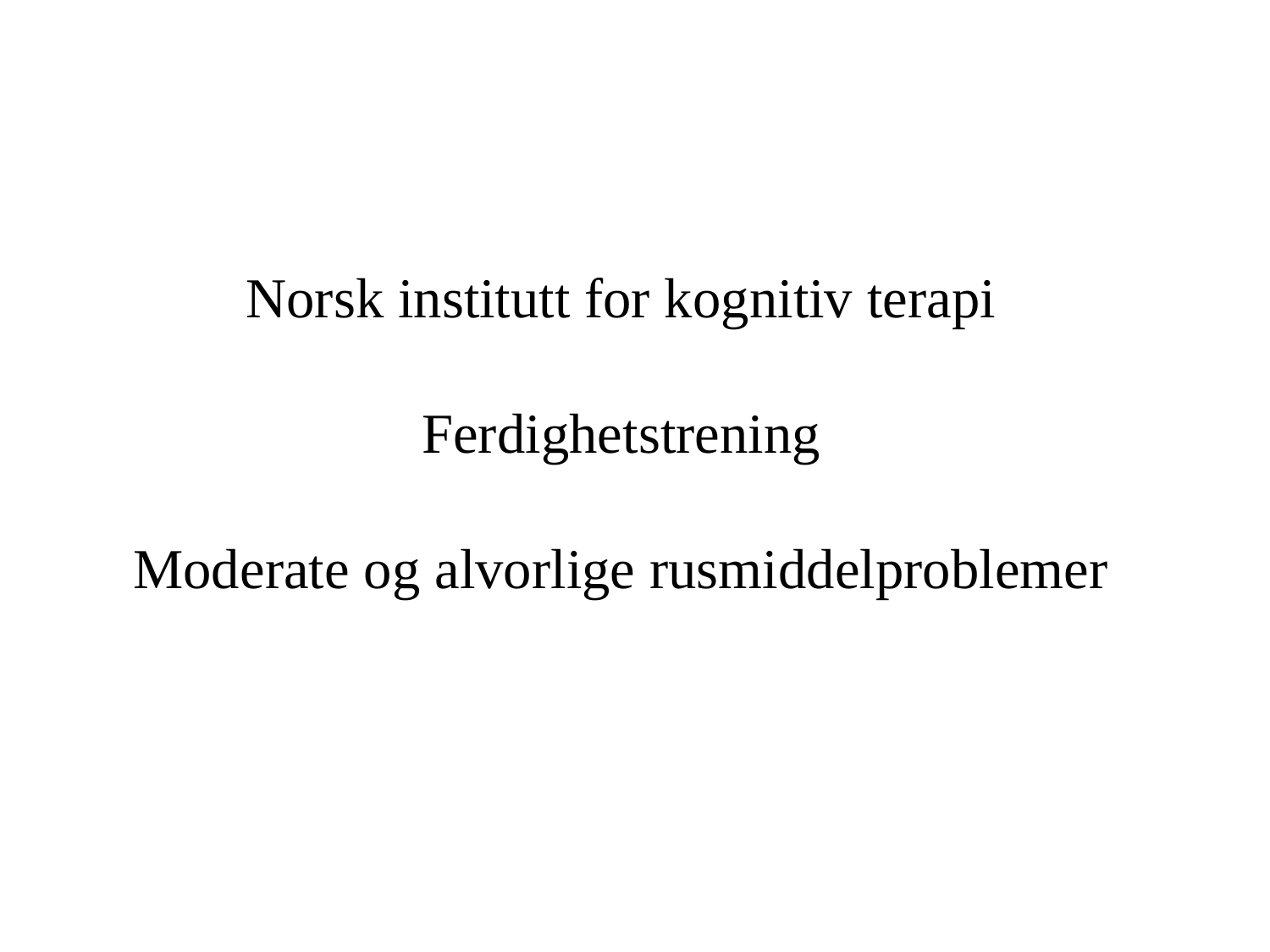

Norsk institutt for kognitiv terapi

Ferdighetstrening

Moderate og alvorlige rusmiddelproblemer